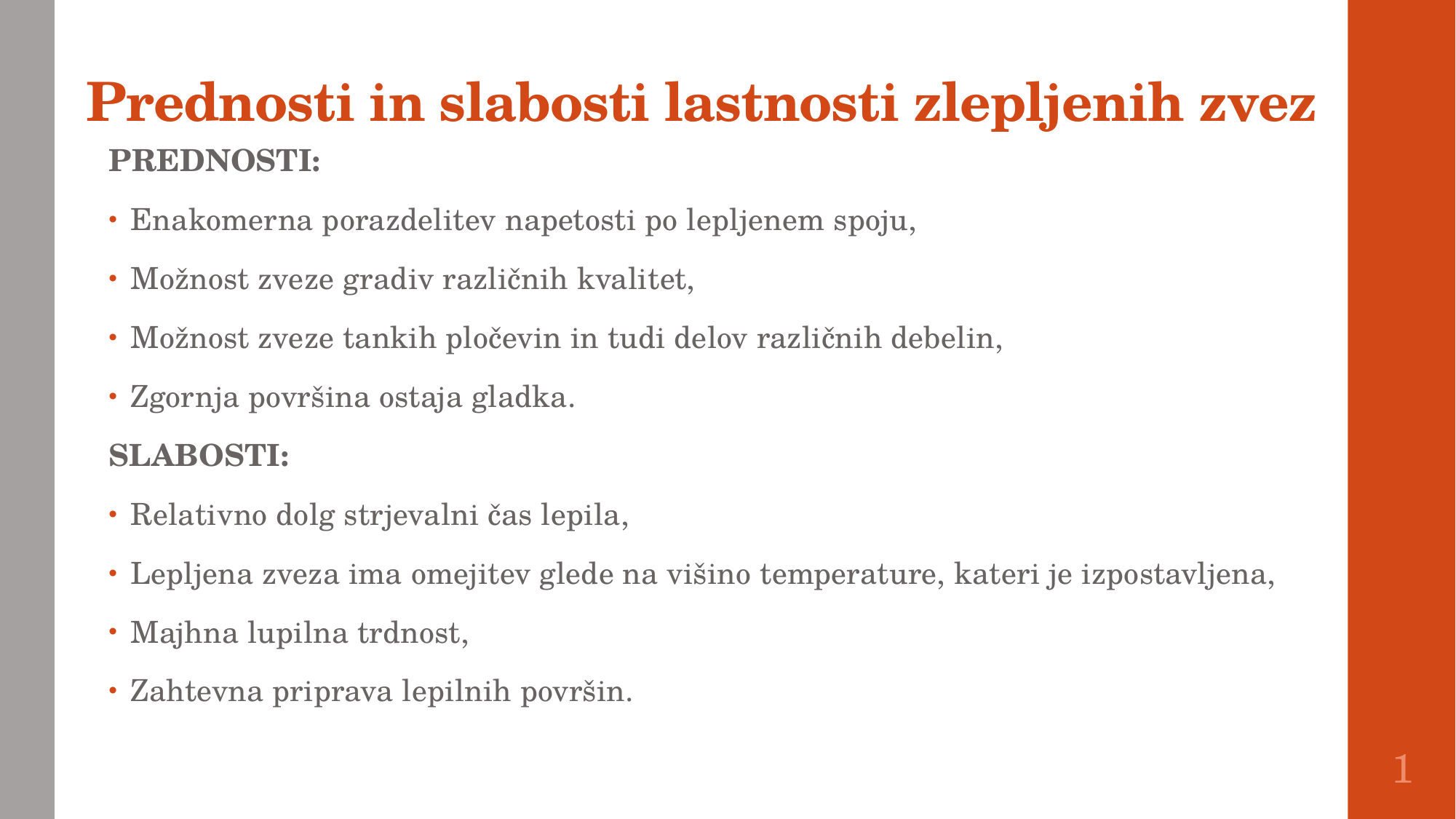

# Prednosti in slabosti lastnosti zlepljenih zvez
PREDNOSTI:
Enakomerna porazdelitev napetosti po lepljenem spoju,
Možnost zveze gradiv različnih kvalitet,
Možnost zveze tankih pločevin in tudi delov različnih debelin,
Zgornja površina ostaja gladka.
SLABOSTI:
Relativno dolg strjevalni čas lepila,
Lepljena zveza ima omejitev glede na višino temperature, kateri je izpostavljena,
Majhna lupilna trdnost,
Zahtevna priprava lepilnih površin.

1